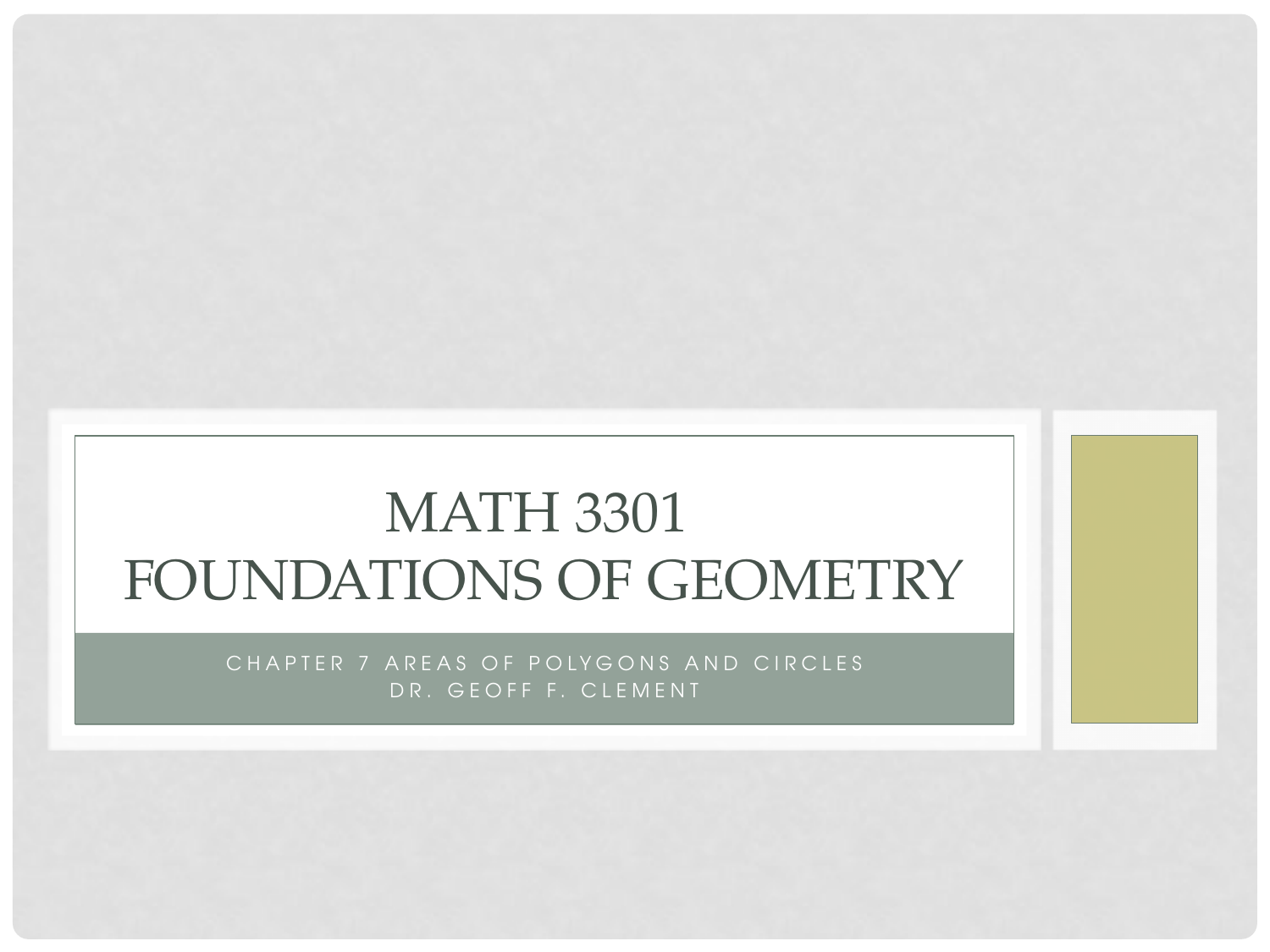

# Math 3301 Foundations of geometry
Chapter 7 Areas of Polygons and Circles
Dr. Geoff F. Clement